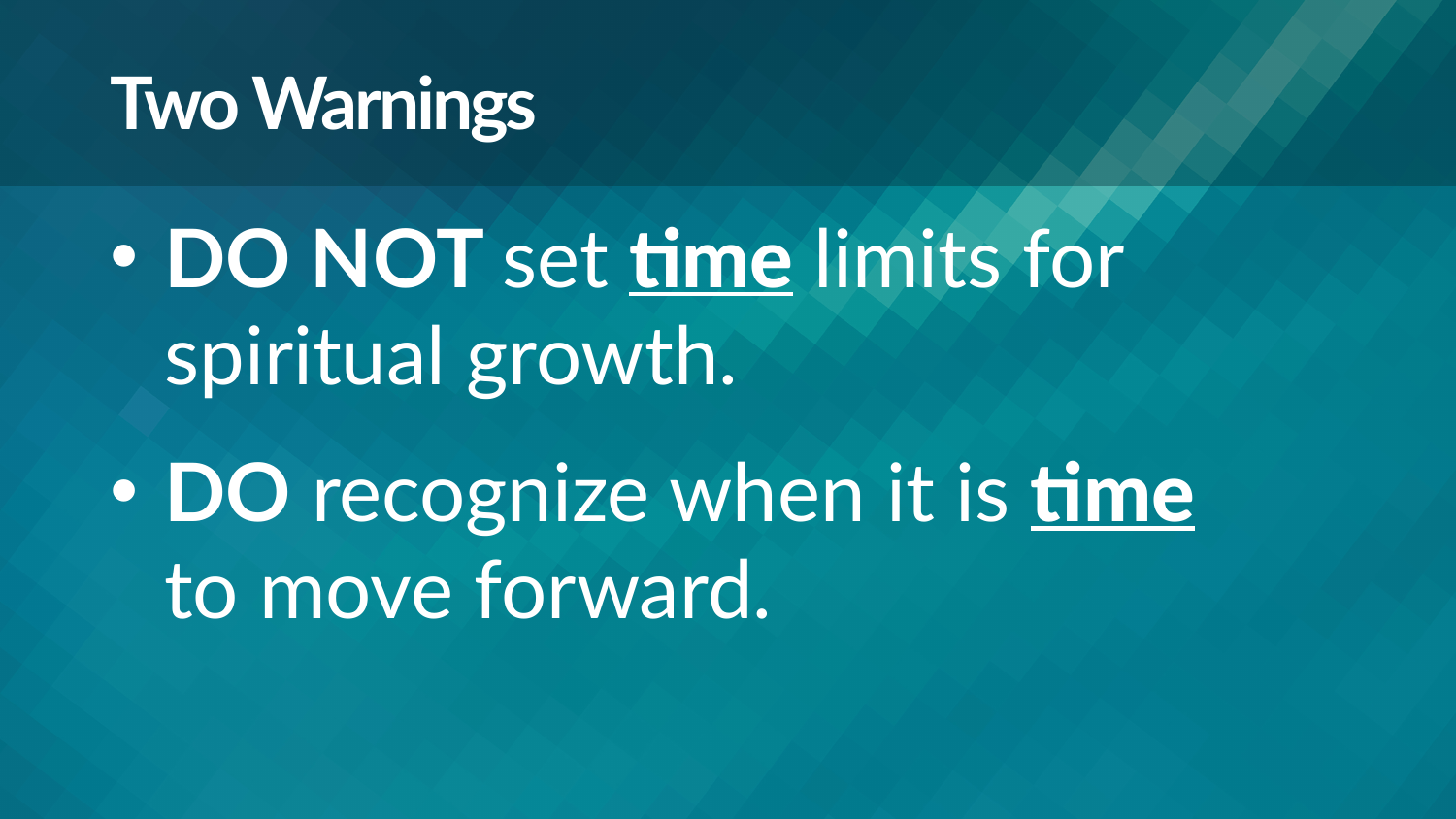

# Two Warnings
DO NOT set time limits for spiritual growth.
DO recognize when it is time
to move forward.